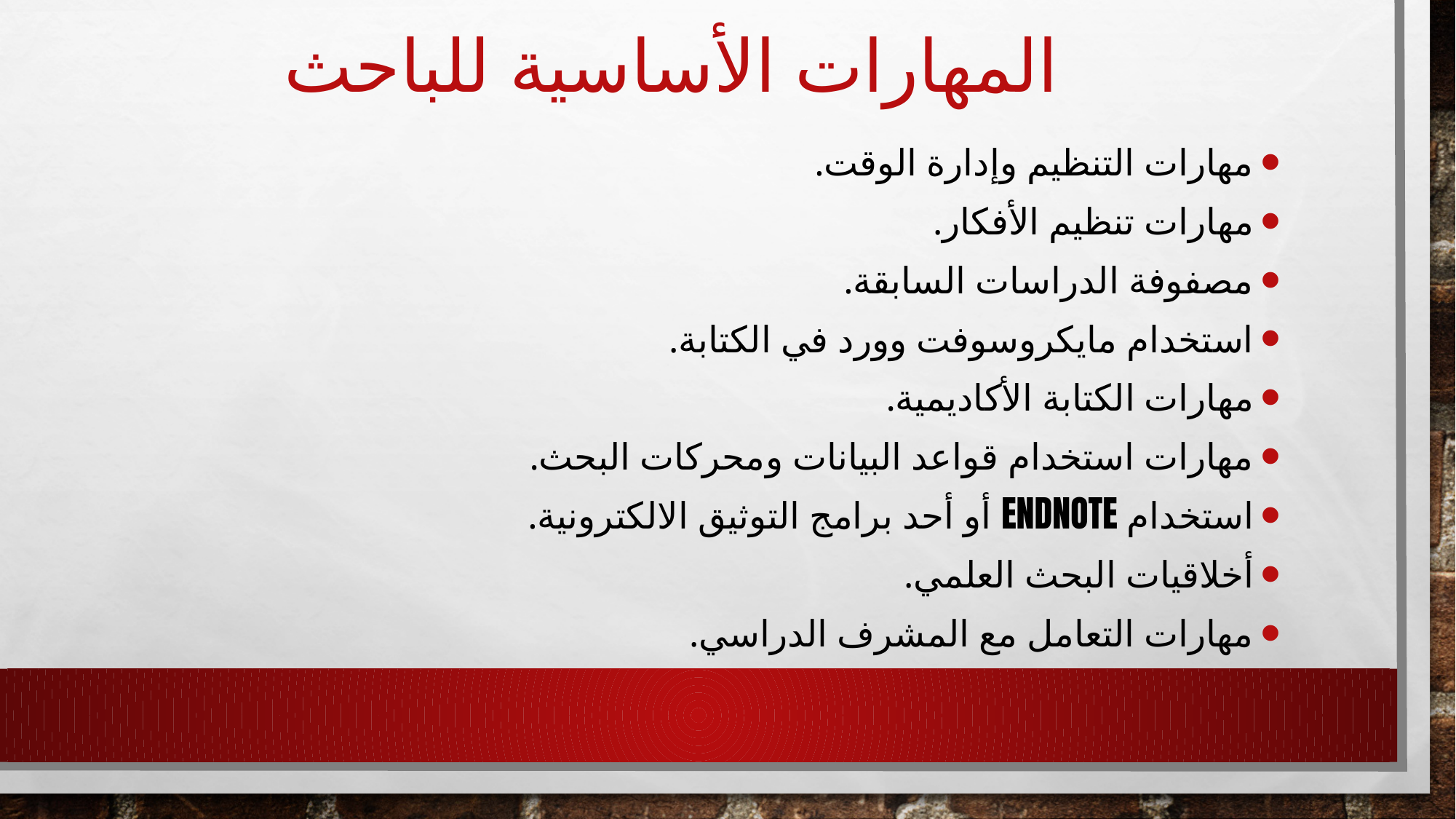

# المهارات الأساسية للباحث
مهارات التنظيم وإدارة الوقت.
مهارات تنظيم الأفكار.
مصفوفة الدراسات السابقة.
استخدام مايكروسوفت وورد في الكتابة.
مهارات الكتابة الأكاديمية.
مهارات استخدام قواعد البيانات ومحركات البحث.
استخدام Endnote أو أحد برامج التوثيق الالكترونية.
أخلاقيات البحث العلمي.
مهارات التعامل مع المشرف الدراسي.